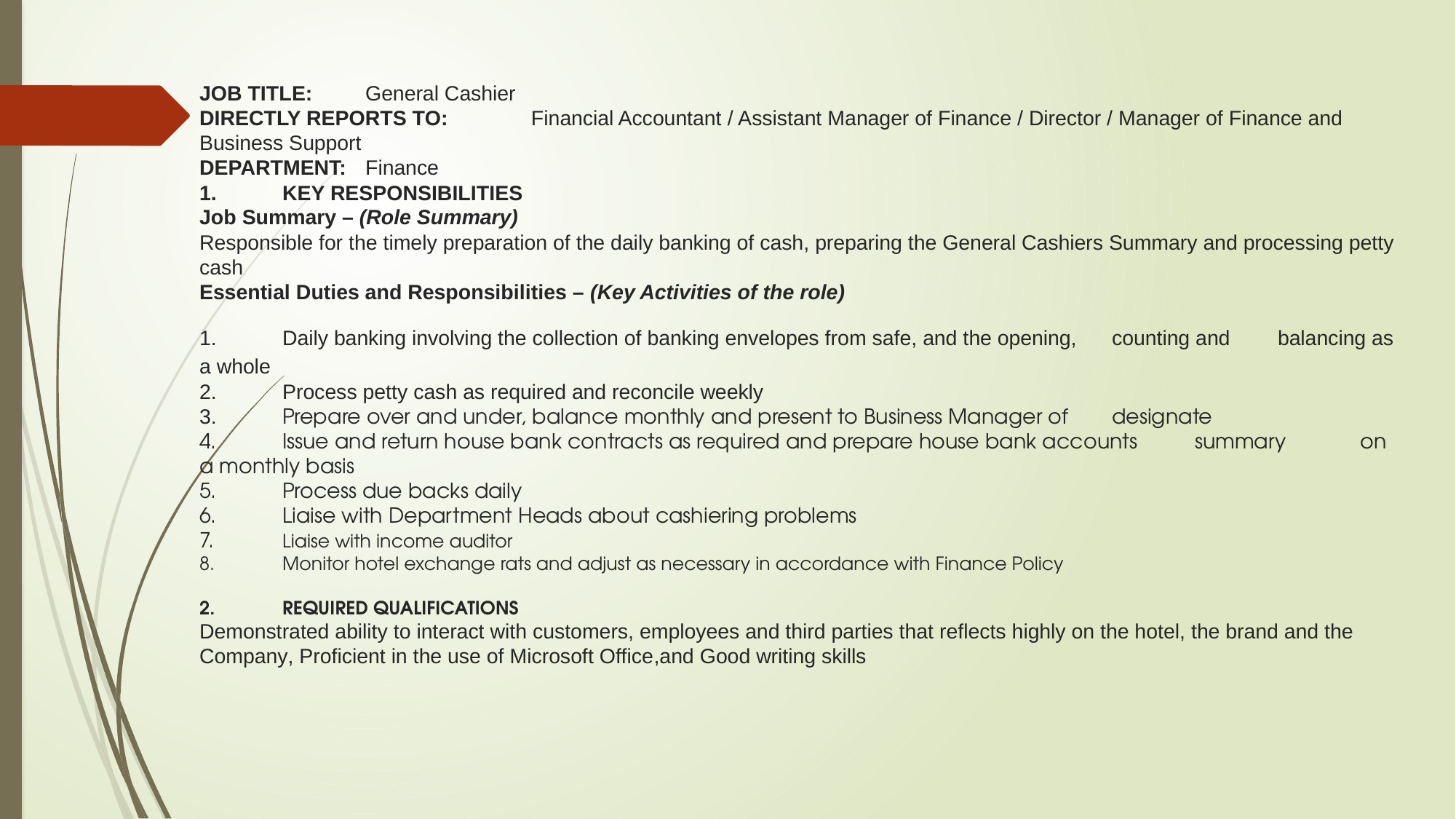

# JOB TITLE:	General Cashier DIRECTLY REPORTS TO: 	Financial Accountant / Assistant Manager of Finance / Director / Manager of Finance and Business Support DEPARTMENT:	Finance 1.	KEY RESPONSIBILITIES Job Summary – (Role Summary) Responsible for the timely preparation of the daily banking of cash, preparing the General Cashiers Summary and processing petty cash Essential Duties and Responsibilities – (Key Activities of the role) 1.	Daily banking involving the collection of banking envelopes from safe, and the opening, 	counting and 	balancing as a whole 2.	Process petty cash as required and reconcile weekly 3.	Prepare over and under, balance monthly and present to Business Manager of 	designate 4.	Issue and return house bank contracts as required and prepare house bank accounts 	summary 	on a monthly basis 5.	Process due backs daily 6.	Liaise with Department Heads about cashiering problems 7.	Liaise with income auditor 8.	Monitor hotel exchange rats and adjust as necessary in accordance with Finance Policy 2.	REQUIRED QUALIFICATIONS Demonstrated ability to interact with customers, employees and third parties that reflects highly on the hotel, the brand and the Company, Proficient in the use of Microsoft Office,and Good writing skills